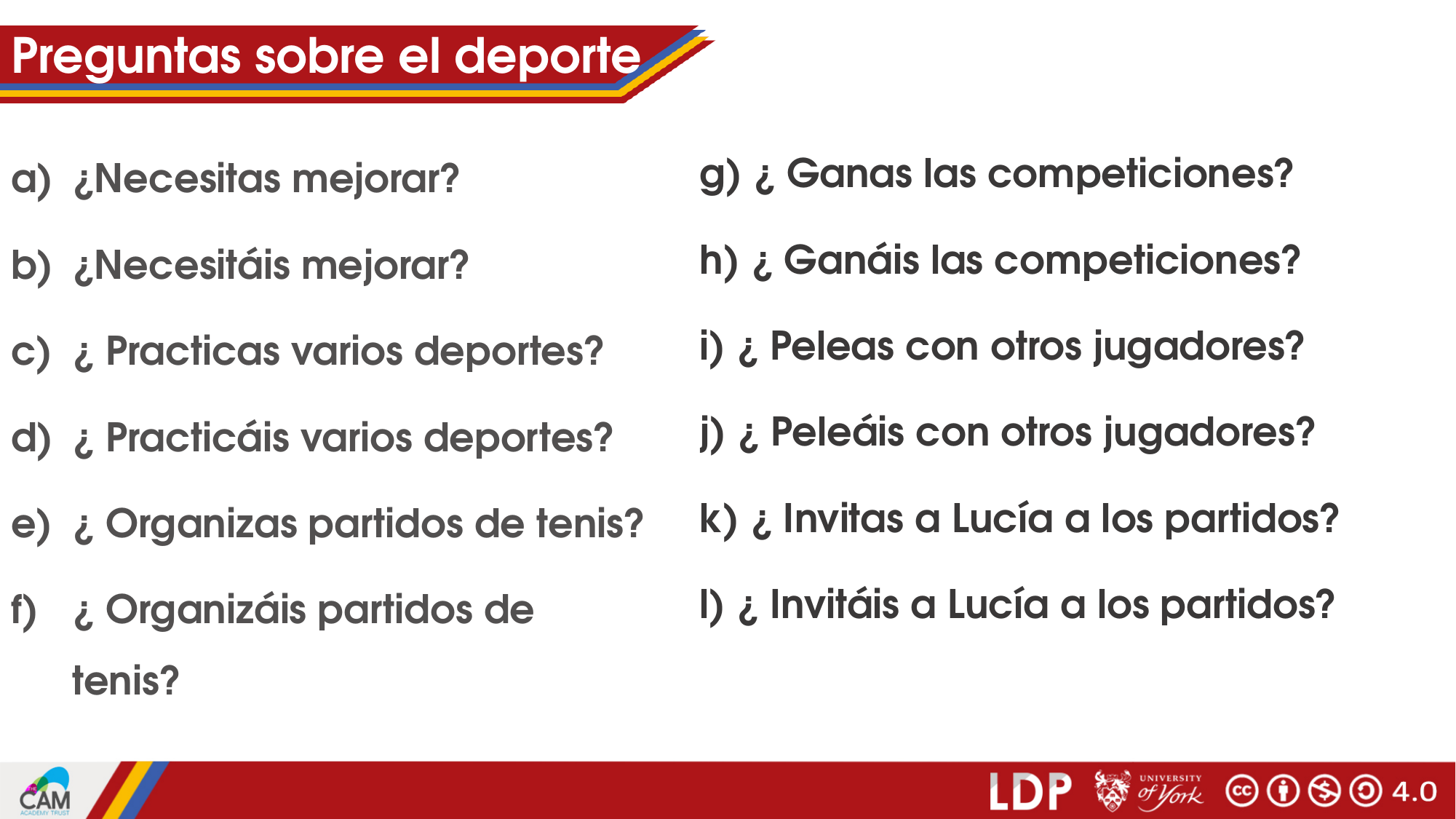

# Preguntas sobre el deporte
g) ¿ Ganas las competiciones?
h) ¿ Ganáis las competiciones?
i) ¿ Peleas con otros jugadores?
j) ¿ Peleáis con otros jugadores?
k) ¿ Invitas a Lucía a los partidos?
l) ¿ Invitáis a Lucía a los partidos?
¿Necesitas mejorar?
¿Necesitáis mejorar?
¿ Practicas varios deportes?
¿ Practicáis varios deportes?
¿ Organizas partidos de tenis?
¿ Organizáis partidos de tenis?